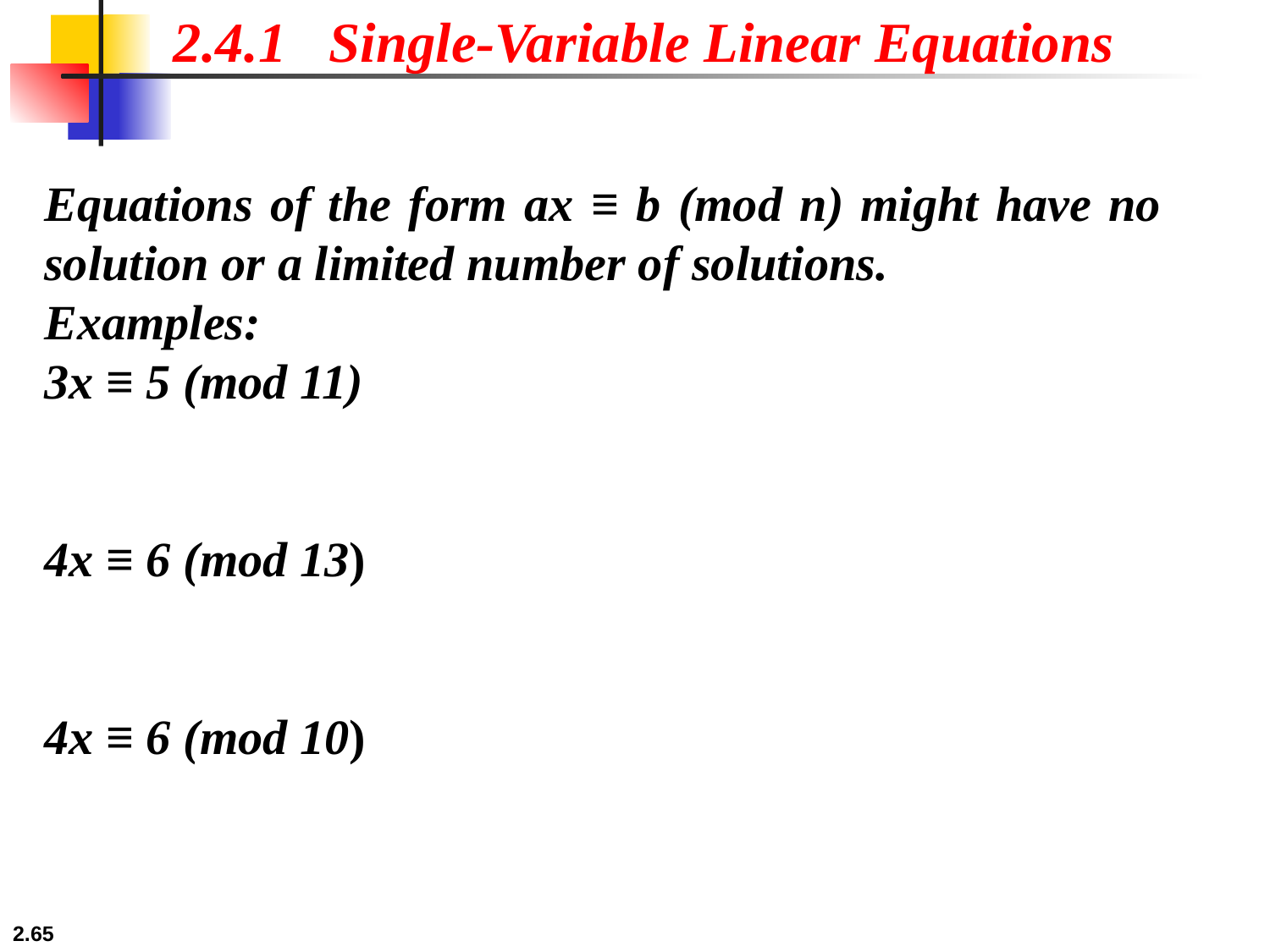

2.4.1   Single-Variable Linear Equations

Equations of the form ax ≡ b (mod n) might have no solution or a limited number of solutions.
Examples:
3x ≡ 5 (mod 11)

4x ≡ 6 (mod 13)

4x ≡ 6 (mod 10)
2.65